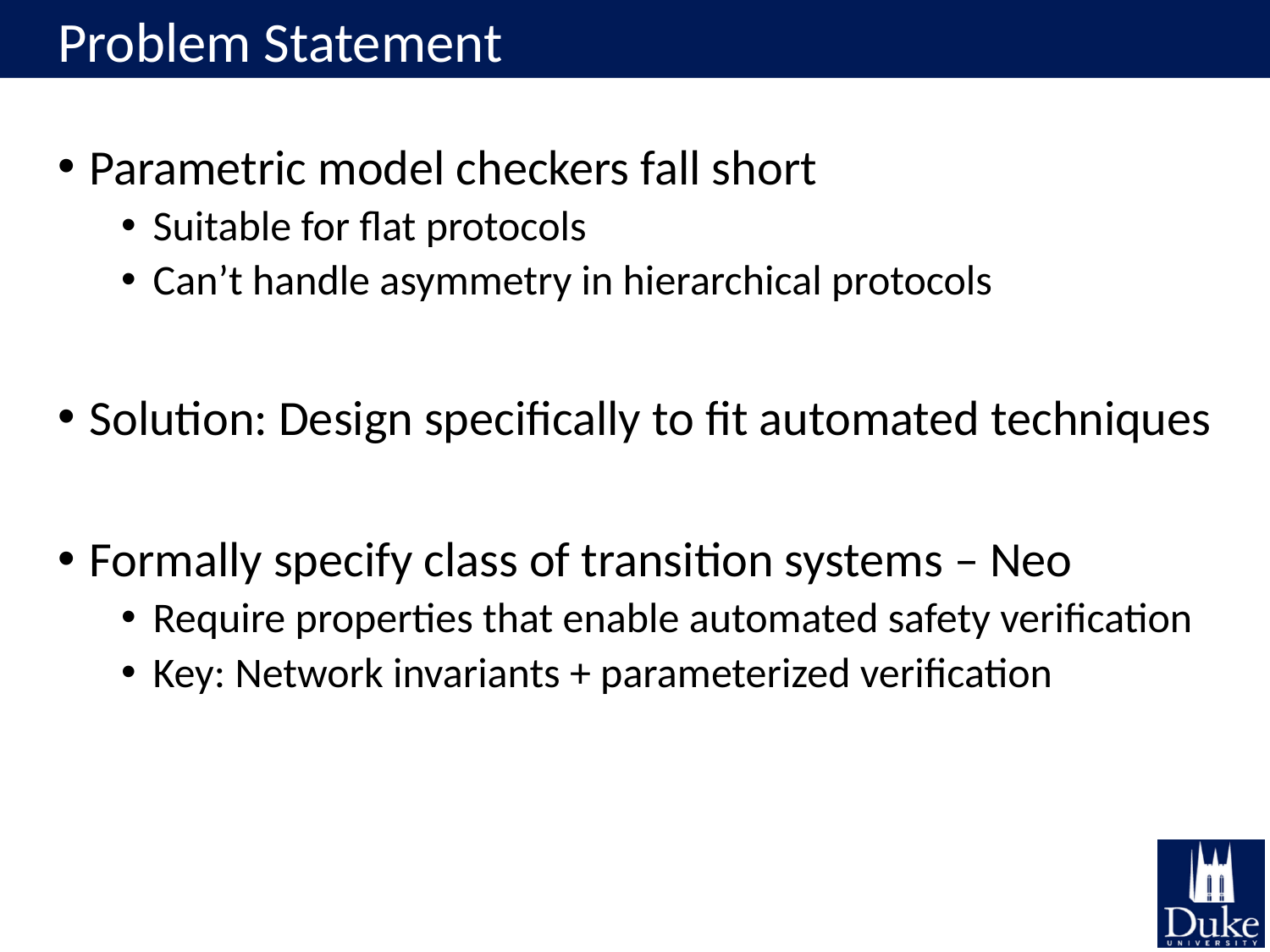

# Problem Statement
Parametric model checkers fall short
Suitable for flat protocols
Can’t handle asymmetry in hierarchical protocols

Solution: Design specifically to fit automated techniques

Formally specify class of transition systems – Neo
Require properties that enable automated safety verification
Key: Network invariants + parameterized verification